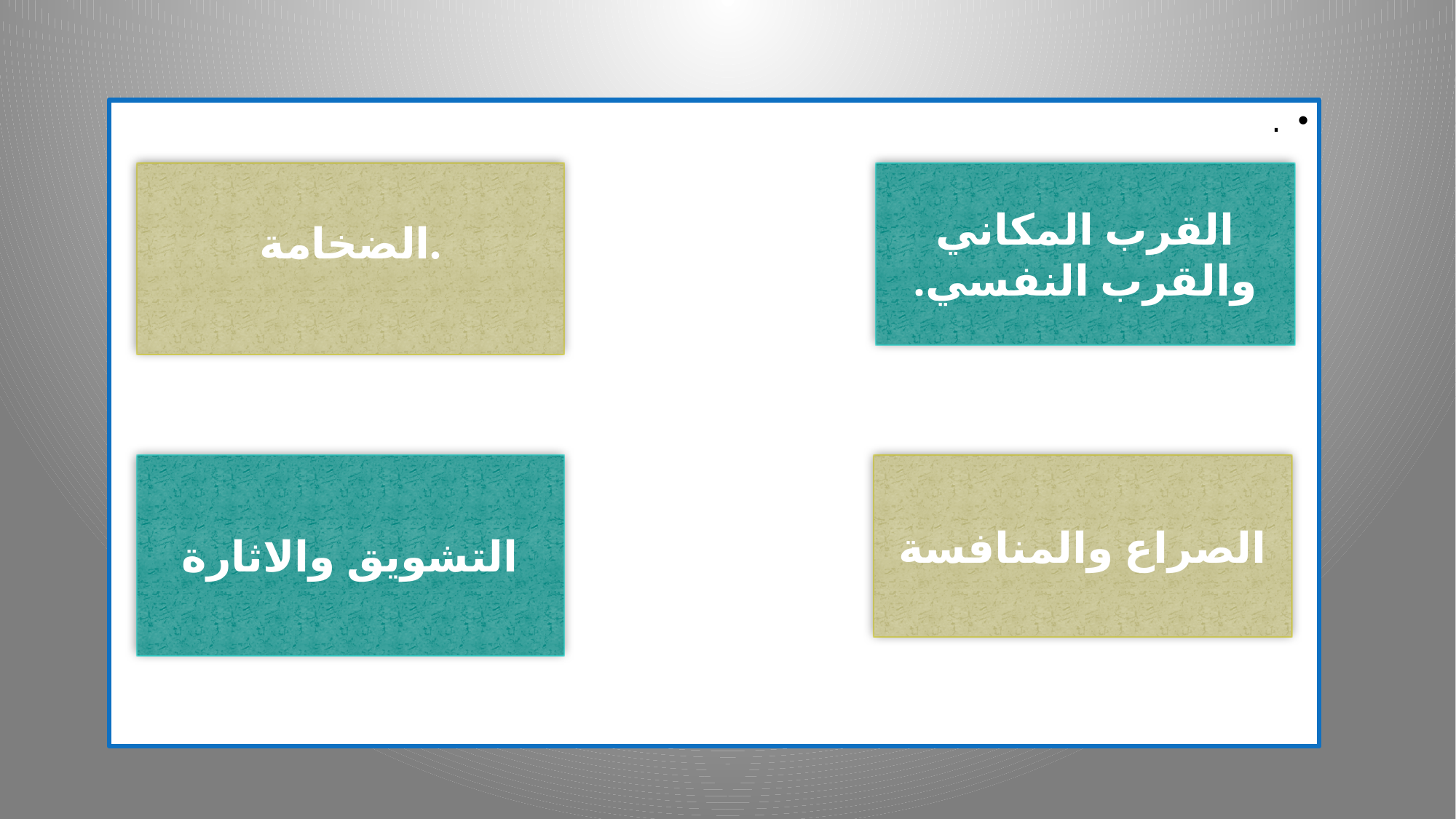

.
الضخامة.

القرب المكاني والقرب النفسي.
التشويق والاثارة
الصراع والمنافسة